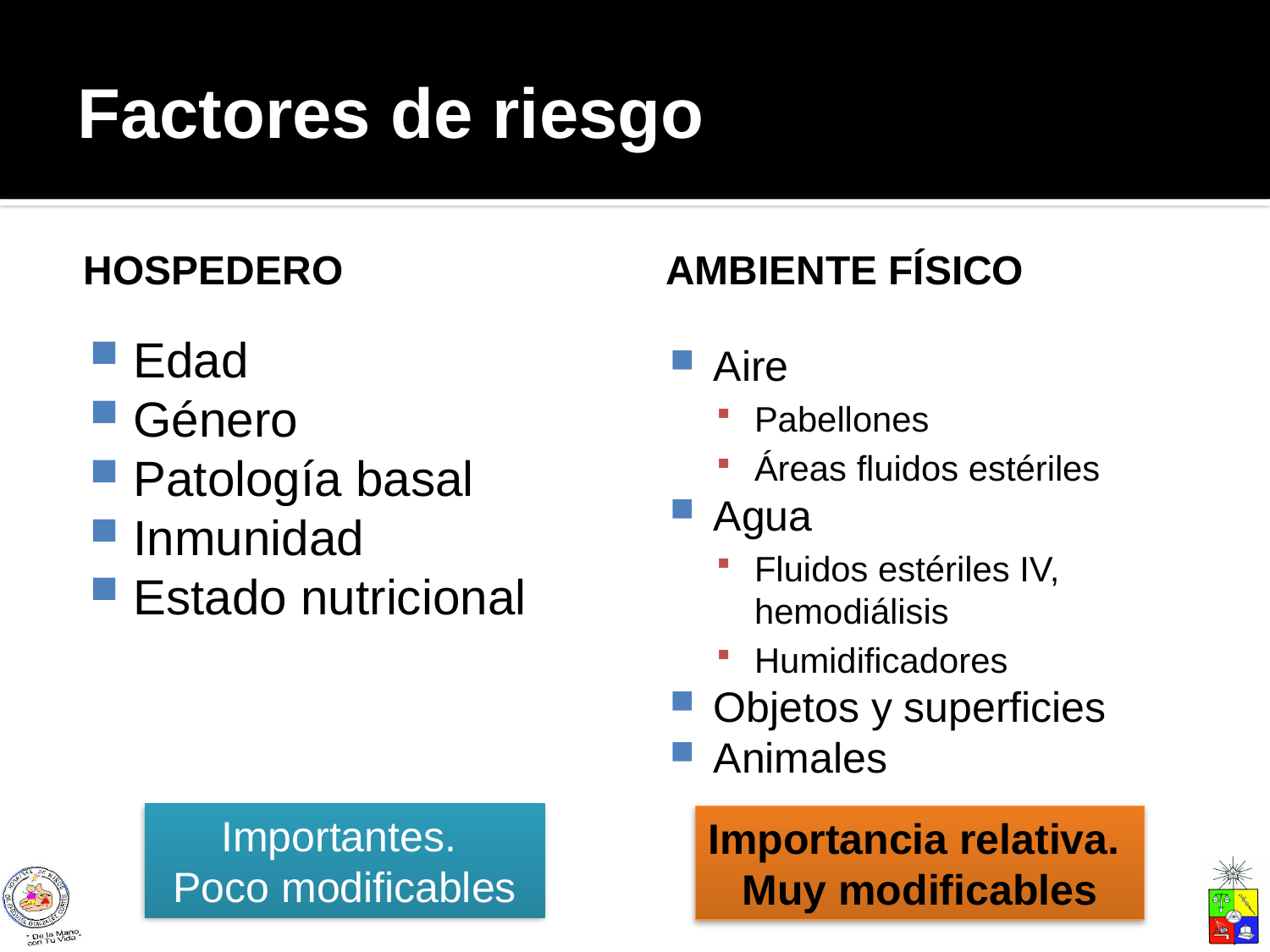

# Factores de riesgo
Hospedero
Ambiente físico
Edad
Género
Patología basal
Inmunidad
Estado nutricional

Aire
Pabellones
Áreas fluidos estériles
Agua
Fluidos estériles IV, hemodiálisis
Humidificadores
Objetos y superficies
Animales

Importantes.
Poco modificables
Importancia relativa.
Muy modificables